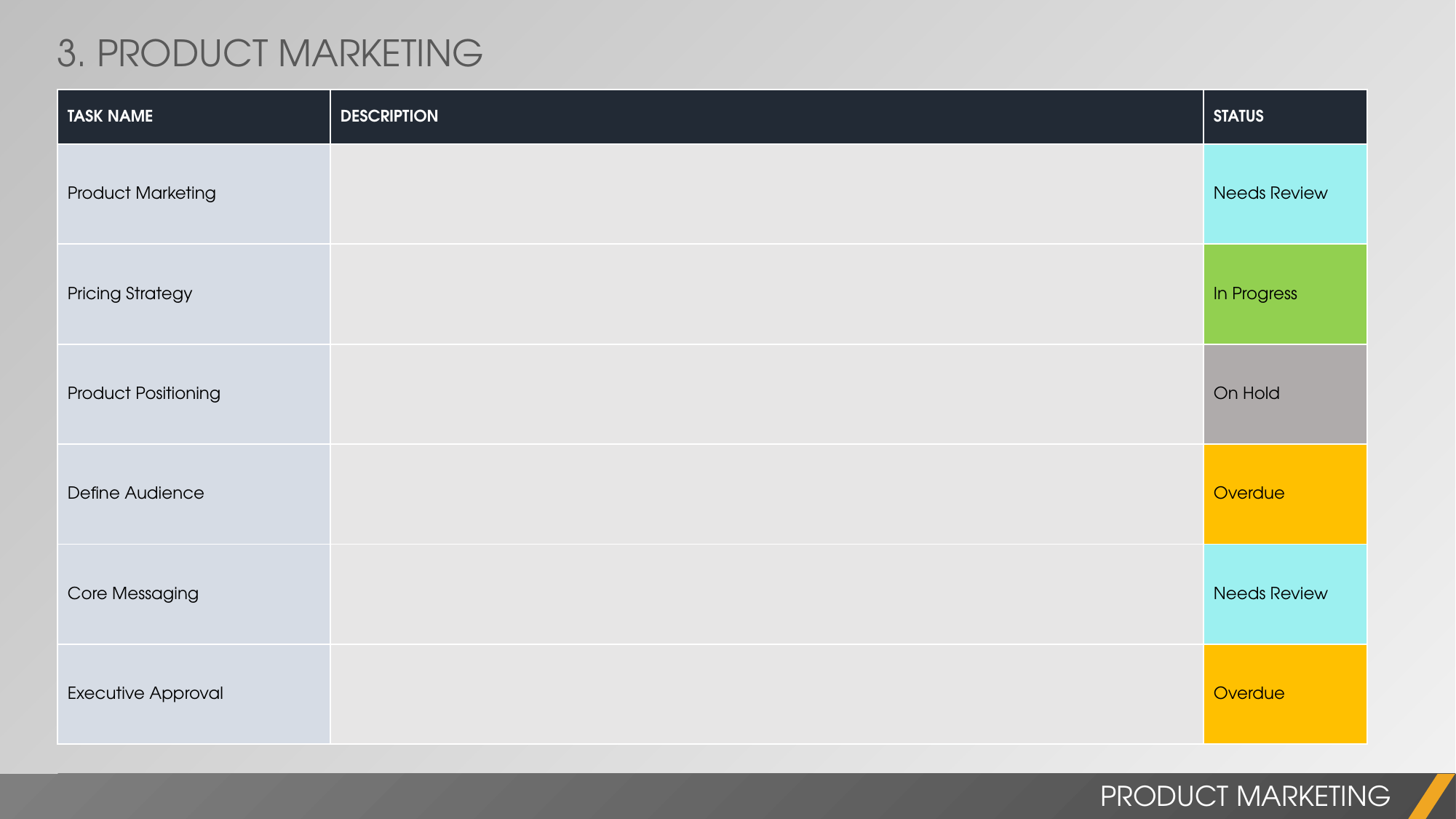

3. PRODUCT MARKETING
| TASK NAME | DESCRIPTION | STATUS |
| --- | --- | --- |
| Product Marketing |  | Needs Review |
| Pricing Strategy |  | In Progress |
| Product Positioning |  | On Hold |
| Define Audience |  | Overdue |
| Core Messaging |  | Needs Review |
| Executive Approval |  | Overdue |
PROJECT REPORT
PRODUCT MARKETING